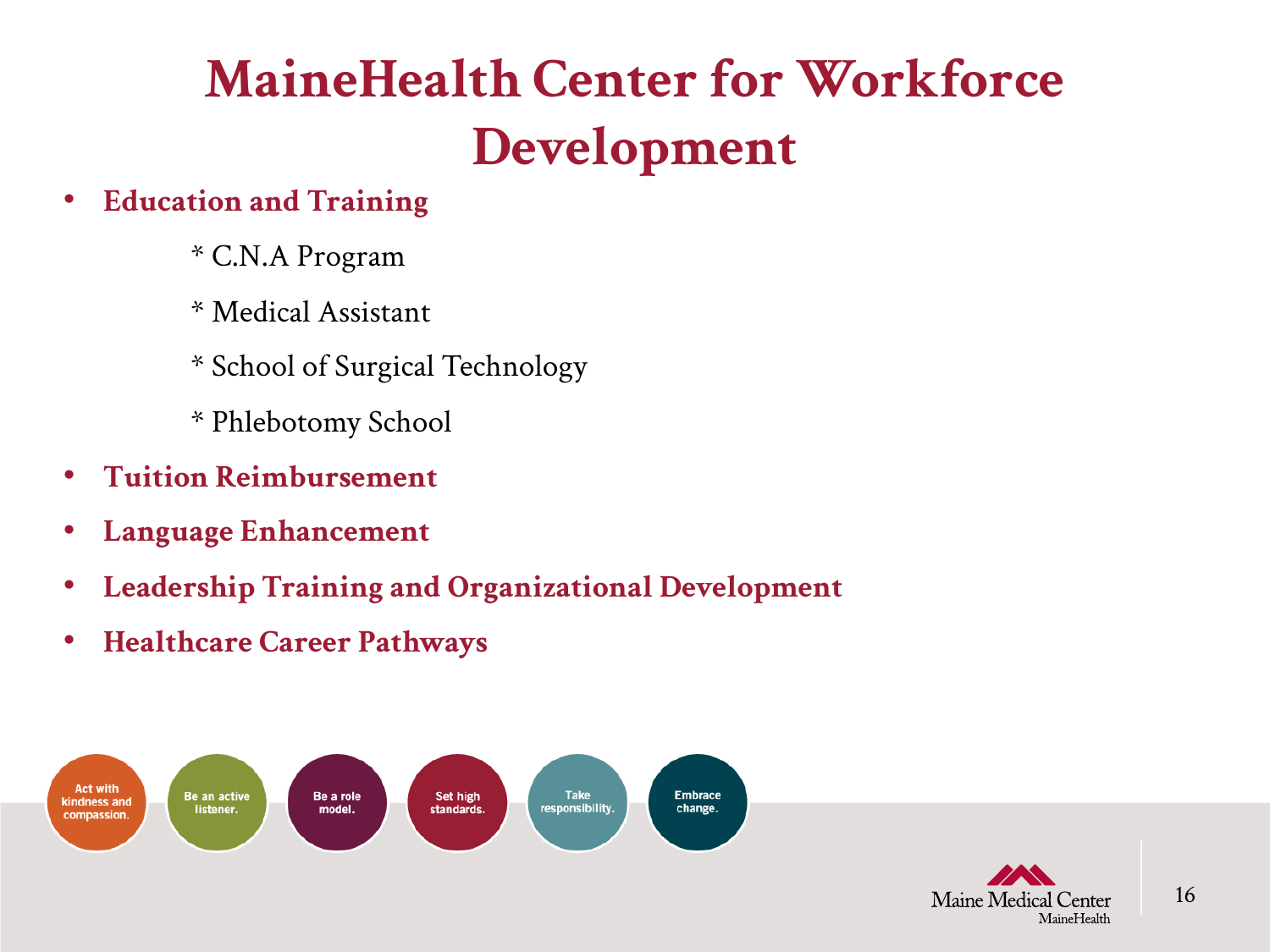

# MaineHealth Center for Workforce Development
Education and Training
	* C.N.A Program
	* Medical Assistant
	* School of Surgical Technology
	* Phlebotomy School
Tuition Reimbursement
Language Enhancement
Leadership Training and Organizational Development
Healthcare Career Pathways
16